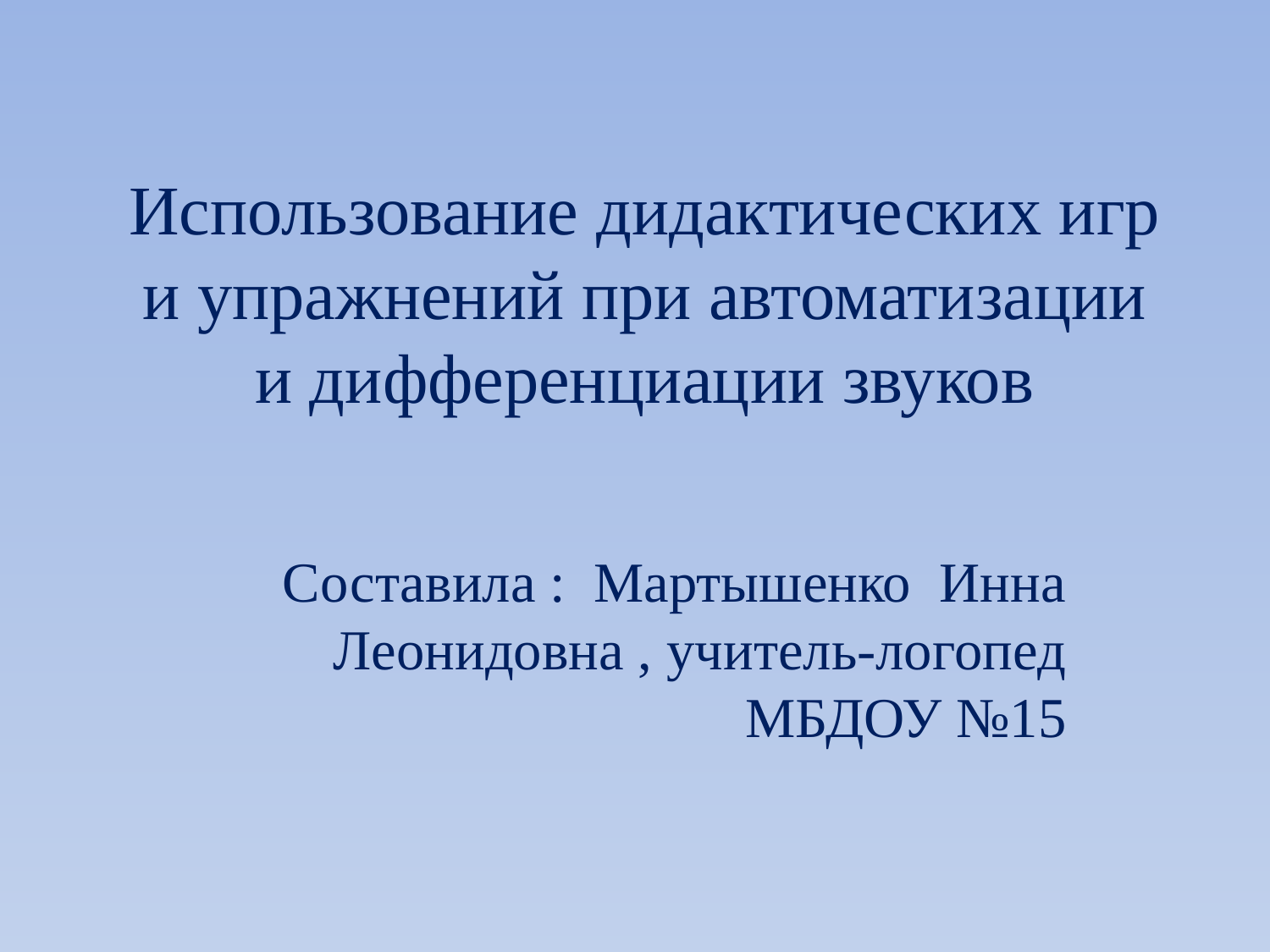

# Использование дидактических игр и упражнений при автоматизации и дифференциации звуков
Составила :  Мартышенко  Инна Леонидовна , учитель-логопед МБДОУ №15